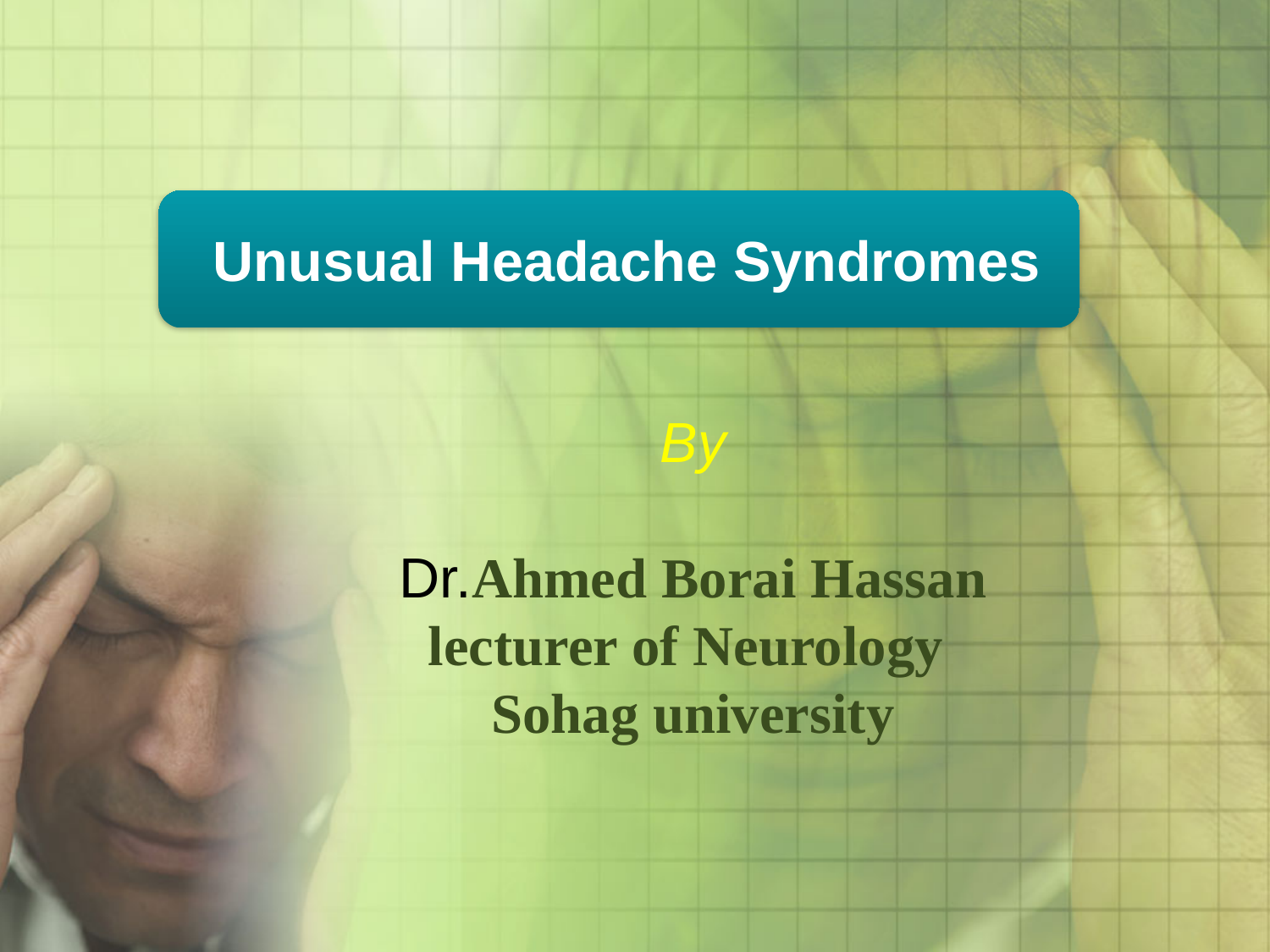

Unusual Headache Syndromes
# By Dr.Ahmed Borai Hassan lecturer of Neurology Sohag university